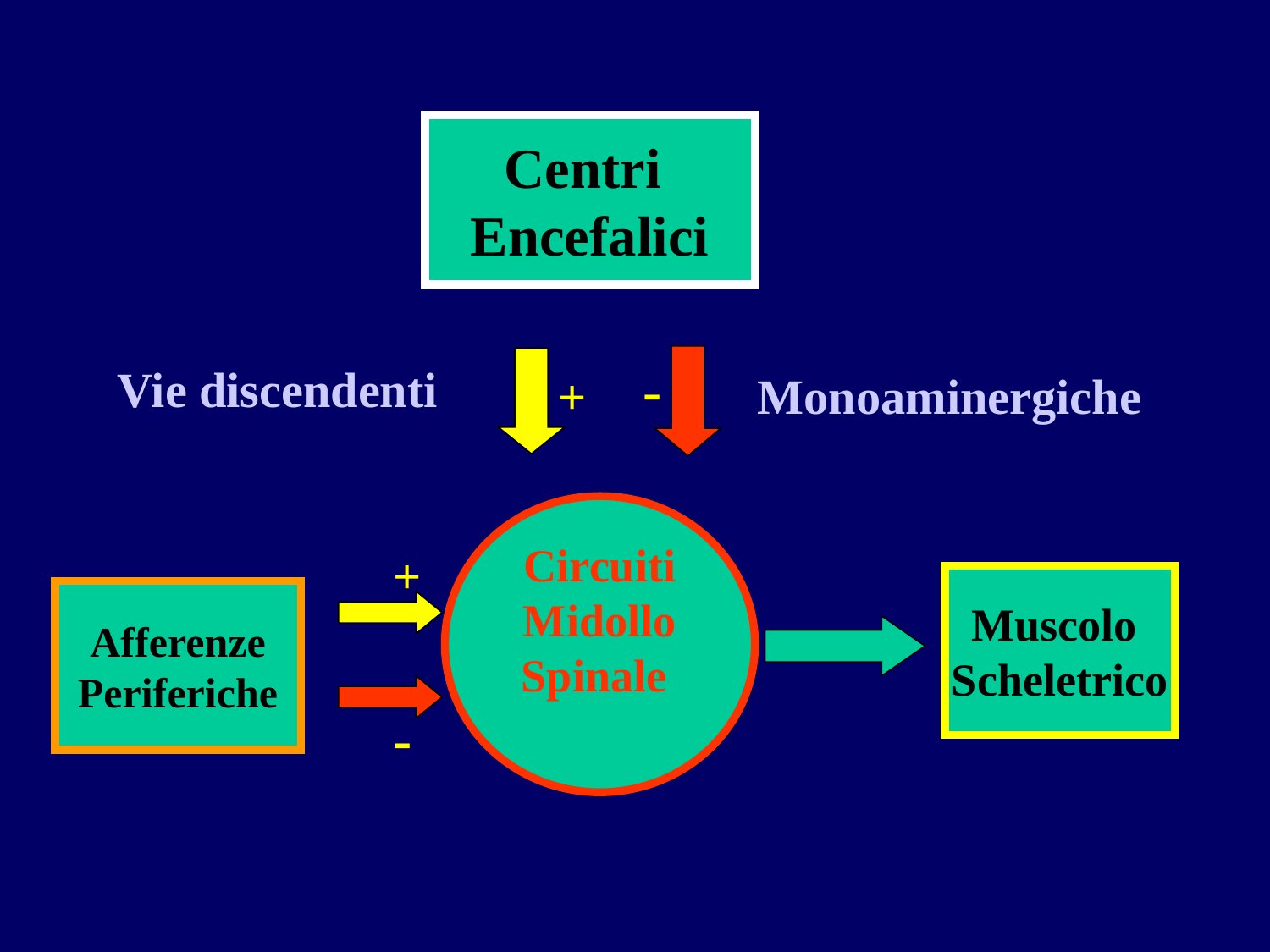

Centri
Encefalici

-
Vie discendenti
+
Monoaminergiche
Circuiti
Midollo
Spinale

+
Muscolo
Scheletrico
Afferenze
Periferiche

-